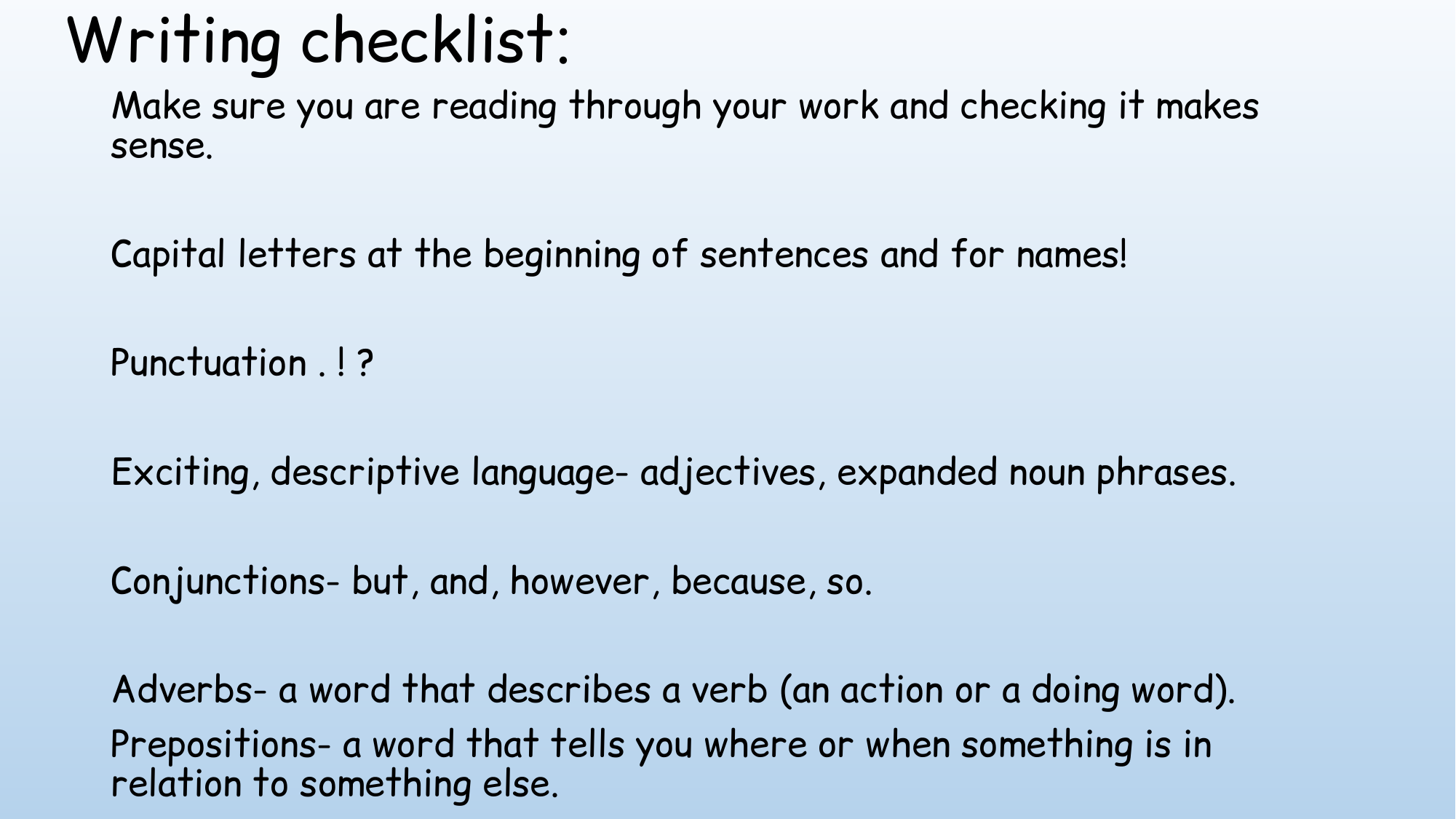

# Writing checklist:
Make sure you are reading through your work and checking it makes sense.

Capital letters at the beginning of sentences and for names!

Punctuation . ! ?

Exciting, descriptive language- adjectives, expanded noun phrases.

Conjunctions- but, and, however, because, so.

Adverbs- a word that describes a verb (an action or a doing word).
Prepositions- a word that tells you where or when something is in relation to something else.